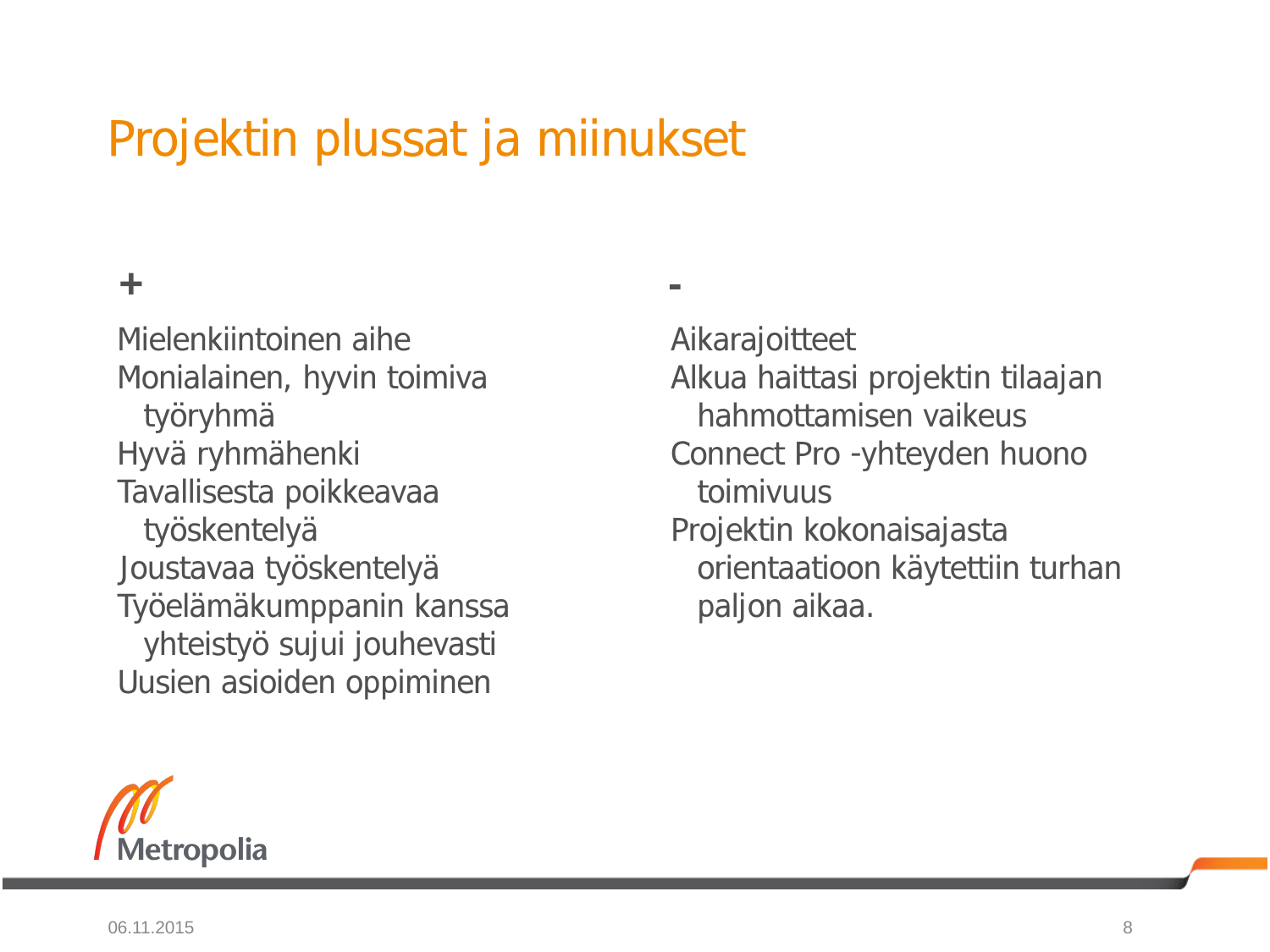

# Projektin plussat ja miinukset
+
-
Mielenkiintoinen aihe
Monialainen, hyvin toimiva työryhmä
Hyvä ryhmähenki
Tavallisesta poikkeavaa työskentelyä
Joustavaa työskentelyä
Työelämäkumppanin kanssa yhteistyö sujui jouhevasti
Uusien asioiden oppiminen

Aikarajoitteet
Alkua haittasi projektin tilaajan hahmottamisen vaikeus
Connect Pro -yhteyden huono toimivuus
Projektin kokonaisajasta orientaatioon käytettiin turhan paljon aikaa.
06.11.2015
8